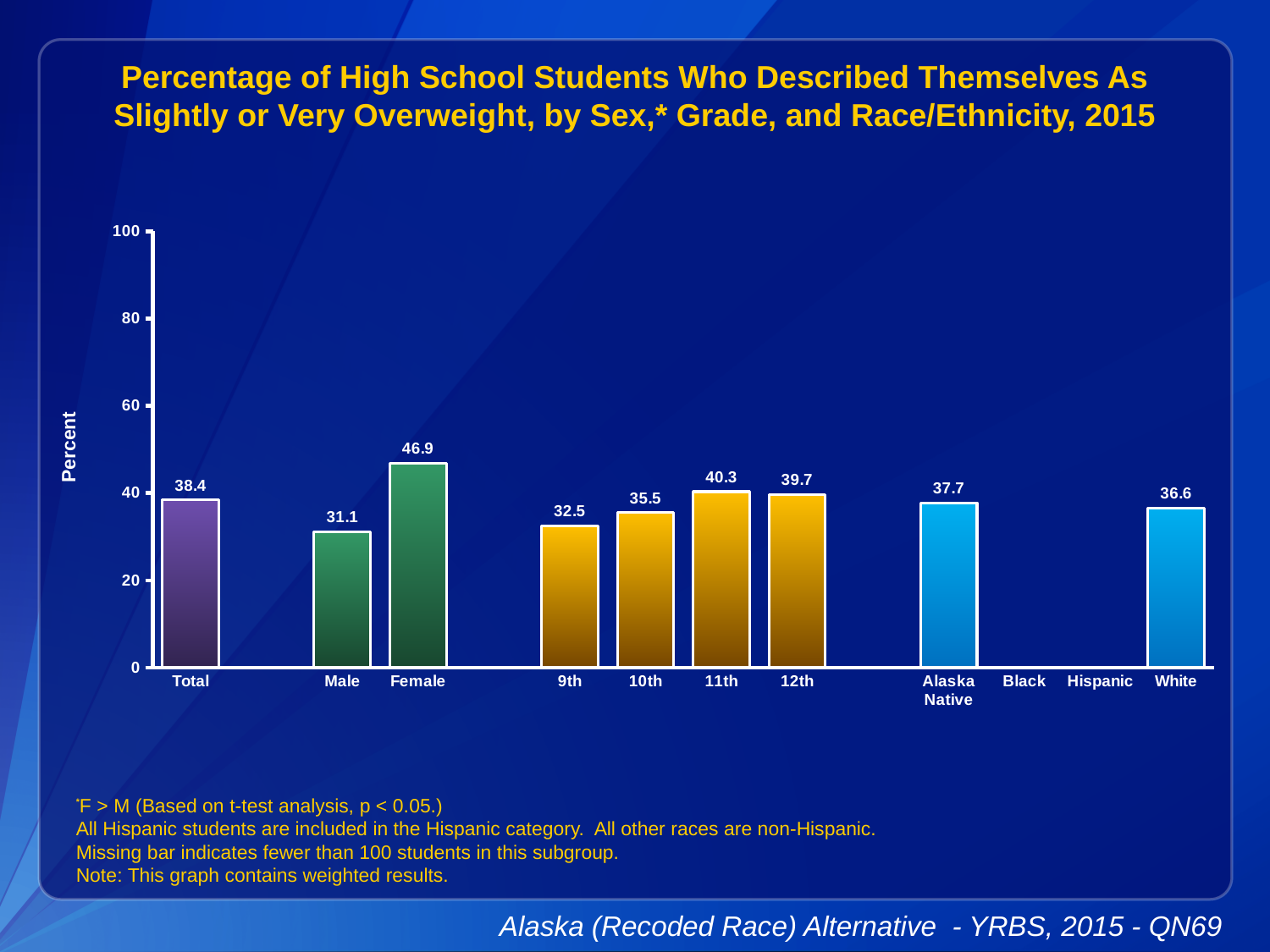

Percentage of High School Students Who Described Themselves As Slightly or Very Overweight, by Sex,* Grade, and Race/Ethnicity, 2015

### Chart

| Category | Series 1 |
|---|---|
| Total | 38.4 |
|  | None |
| Male | 31.1 |
| Female | 46.9 |
|  | None |
| 9th | 32.5 |
| 10th | 35.5 |
| 11th | 40.3 |
| 12th | 39.7 |
|  | None |
| Alaska Native | 37.7 |
| Black | None |
| Hispanic | None |
| White | 36.6 |
*F > M (Based on t-test analysis, p < 0.05.)
All Hispanic students are included in the Hispanic category.  All other races are non-Hispanic.
Missing bar indicates fewer than 100 students in this subgroup.
Note: This graph contains weighted results.
Alaska (Recoded Race) Alternative  - YRBS, 2015 - QN69